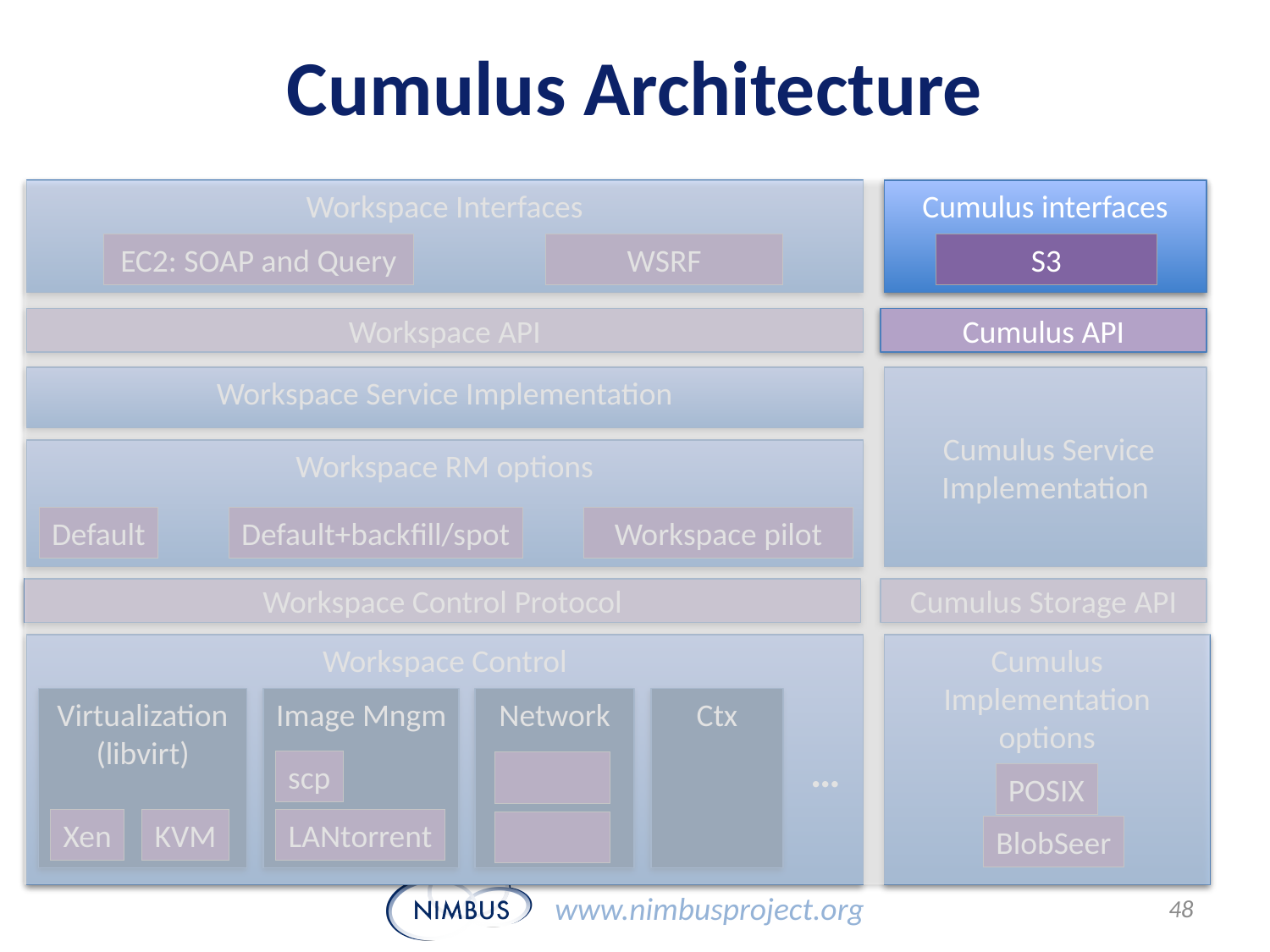

Cumulus Architecture

Workspace Interfaces
Cumulus interfaces
EC2: SOAP and Query
WSRF
S3
Workspace API
Cumulus API
Workspace Service Implementation
 Cumulus Service Implementation
Workspace RM options
Default
Default+backfill/spot
Workspace pilot
Workspace Control Protocol
Cumulus Storage API
Workspace Control
Cumulus Implementation options
Virtualization
(libvirt)
Image Mngm
Network
Ctx
…
scp

POSIX
Xen
KVM
LANtorrent

BlobSeer
Cumulus interfaces
S3
Cumulus API
48